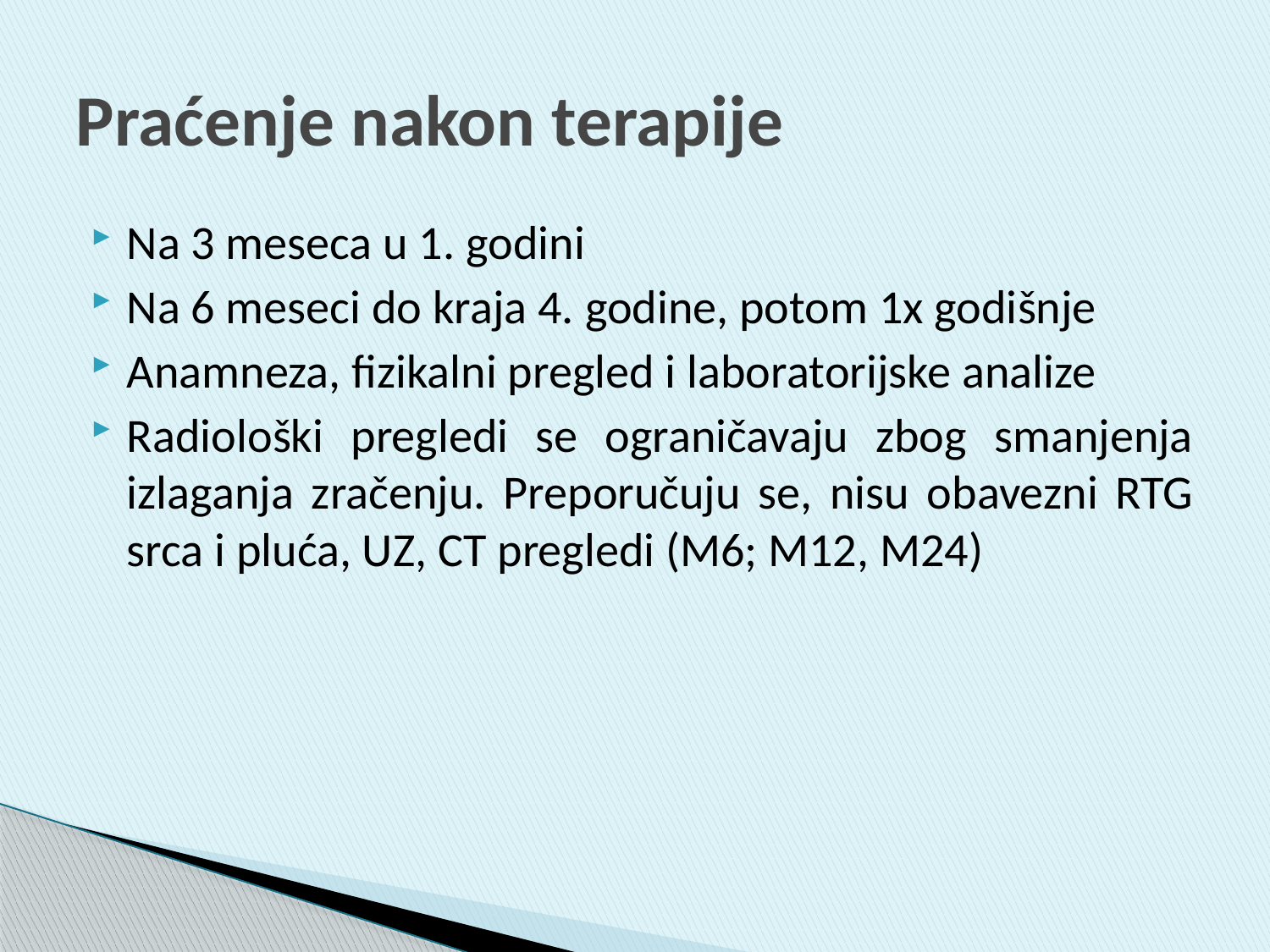

# Praćenje nakon terapije
Na 3 meseca u 1. godini
Na 6 meseci do kraja 4. godine, potom 1x godišnje
Anamneza, fizikalni pregled i laboratorijske analize
Radiološki pregledi se ograničavaju zbog smanjenja izlaganja zračenju. Preporučuju se, nisu obavezni RTG srca i pluća, UZ, CT pregledi (M6; M12, M24)